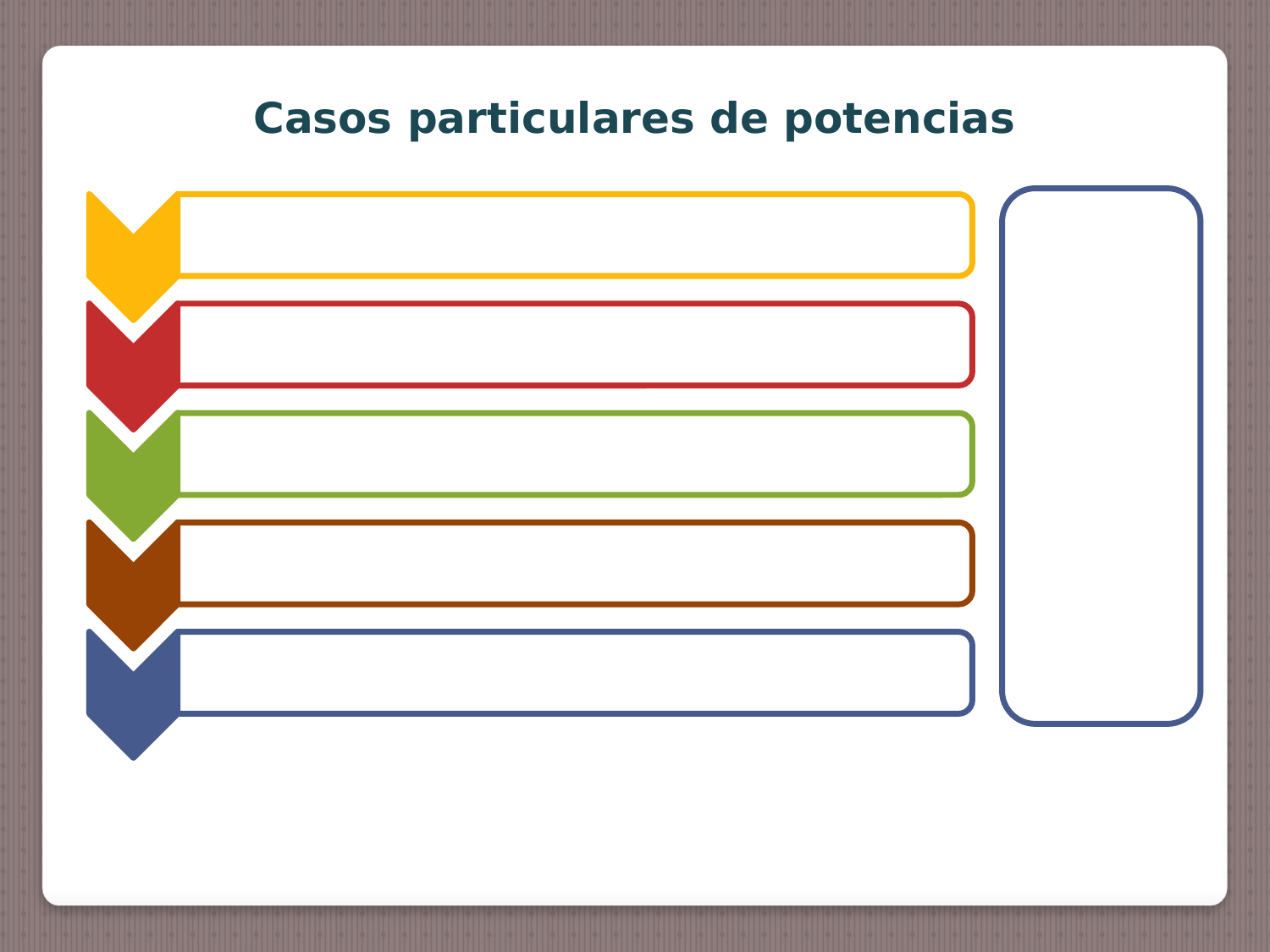

Casos particulares de potencias

Potencias de base 0

Potencias de base 1

Potencias de base 10

Potencias exponente 0

Potencias exponente 1